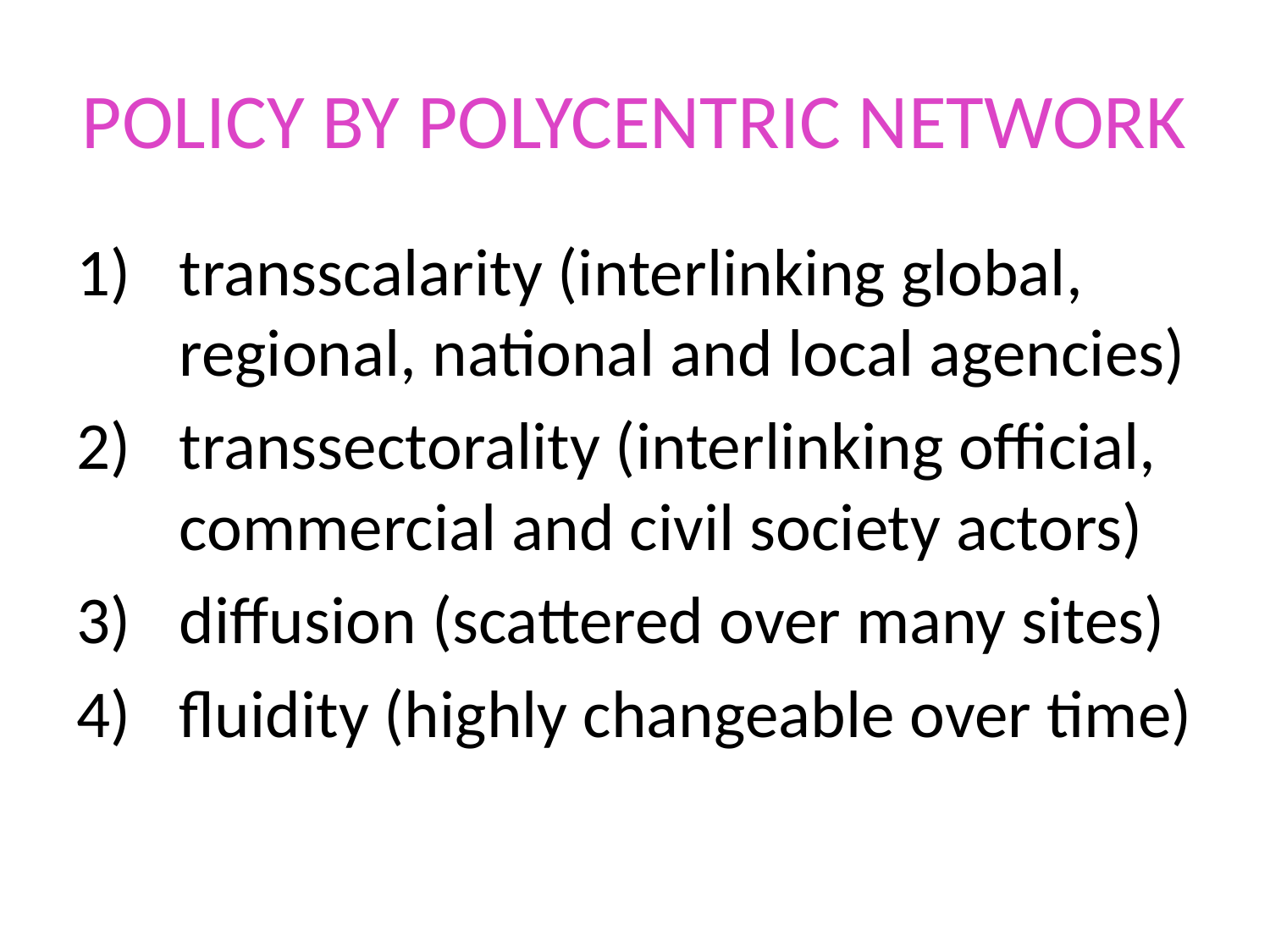

# POLICY BY POLYCENTRIC NETWORK
transscalarity (interlinking global, regional, national and local agencies)
transsectorality (interlinking official, commercial and civil society actors)
diffusion (scattered over many sites)
fluidity (highly changeable over time)